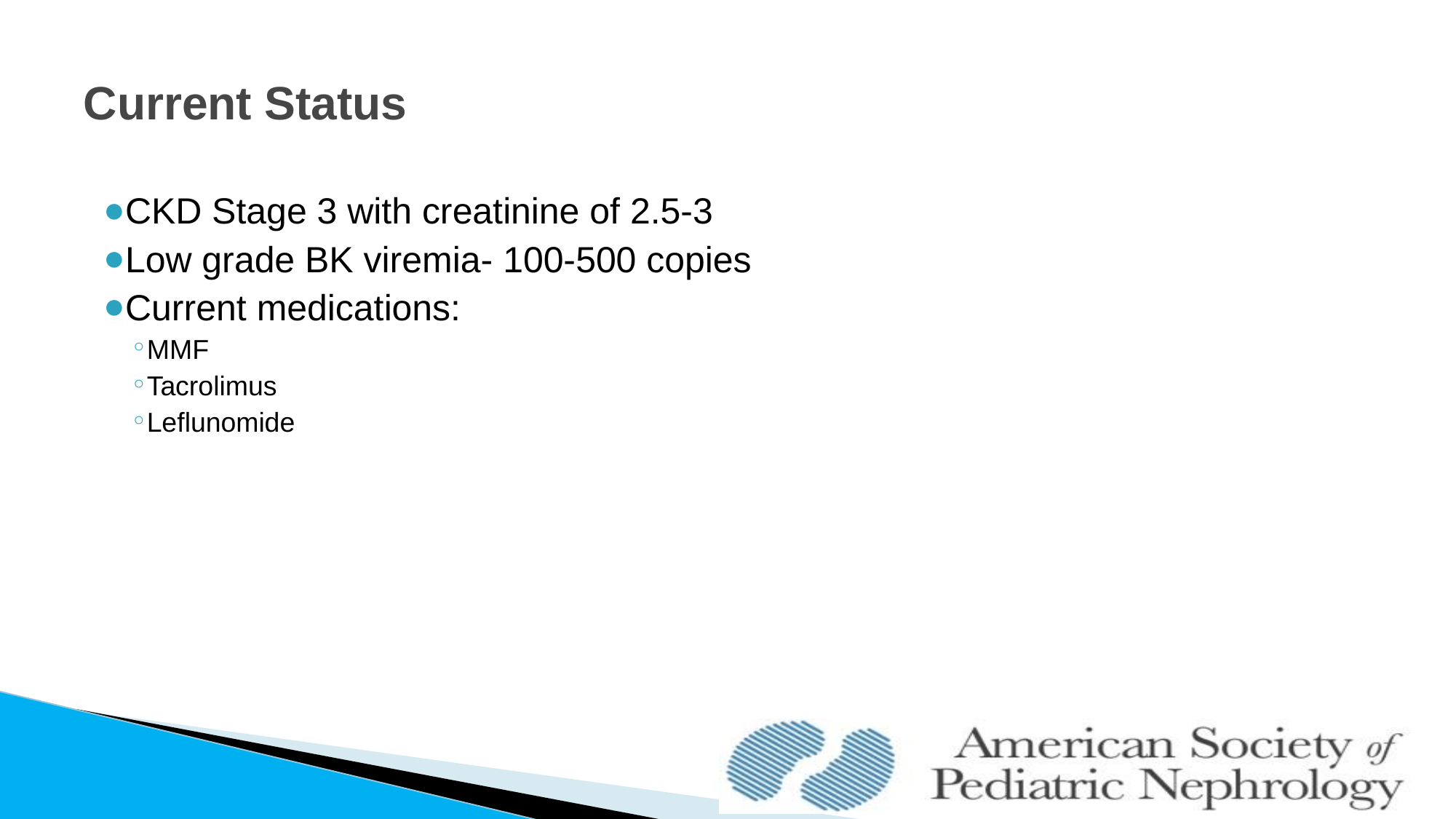

# Current Status
CKD Stage 3 with creatinine of 2.5-3
Low grade BK viremia- 100-500 copies
Current medications:
MMF
Tacrolimus
Leflunomide